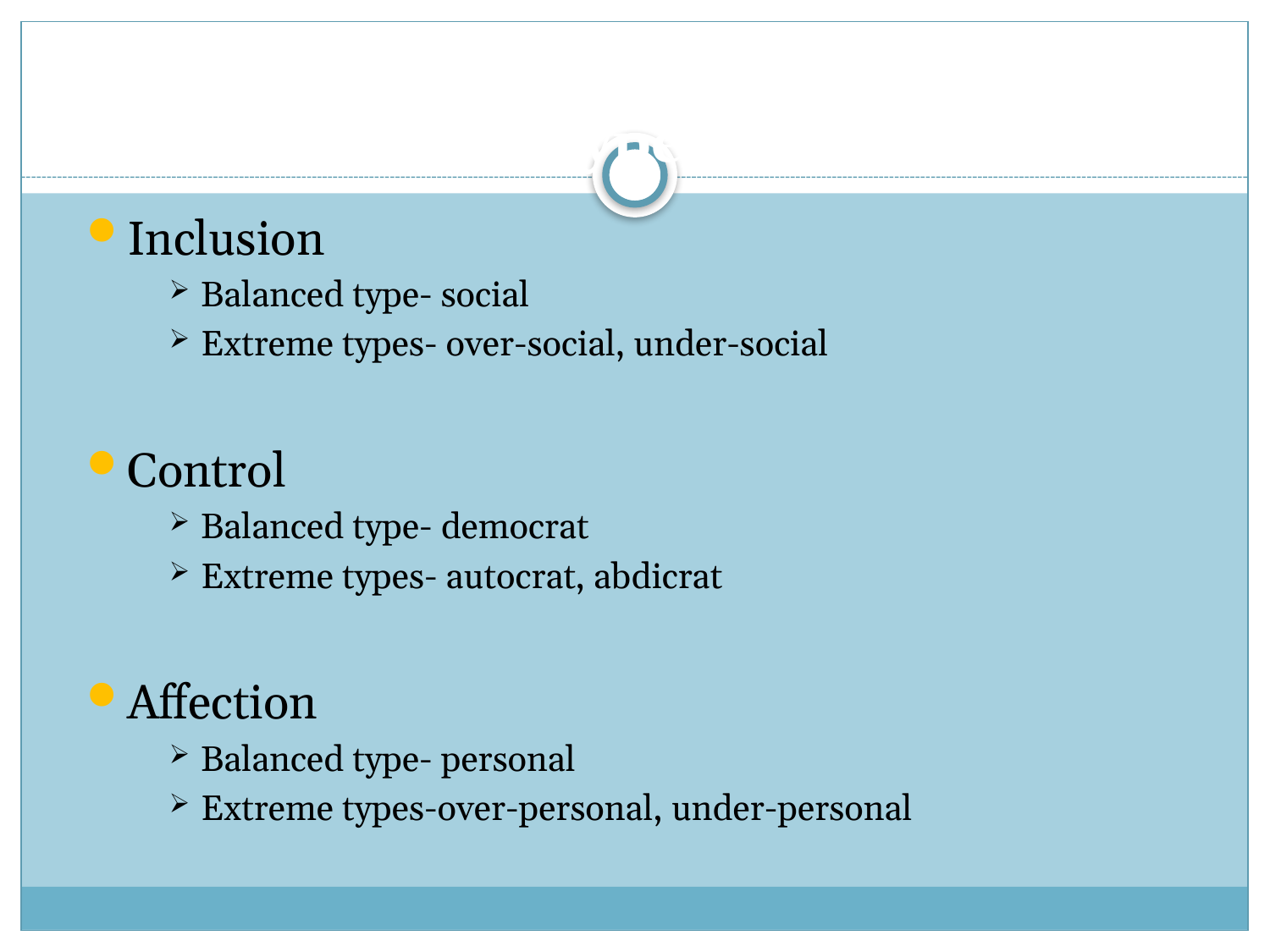

# Types
Inclusion
Balanced type- social
Extreme types- over-social, under-social

Control
Balanced type- democrat
Extreme types- autocrat, abdicrat

Affection
Balanced type- personal
Extreme types-over-personal, under-personal